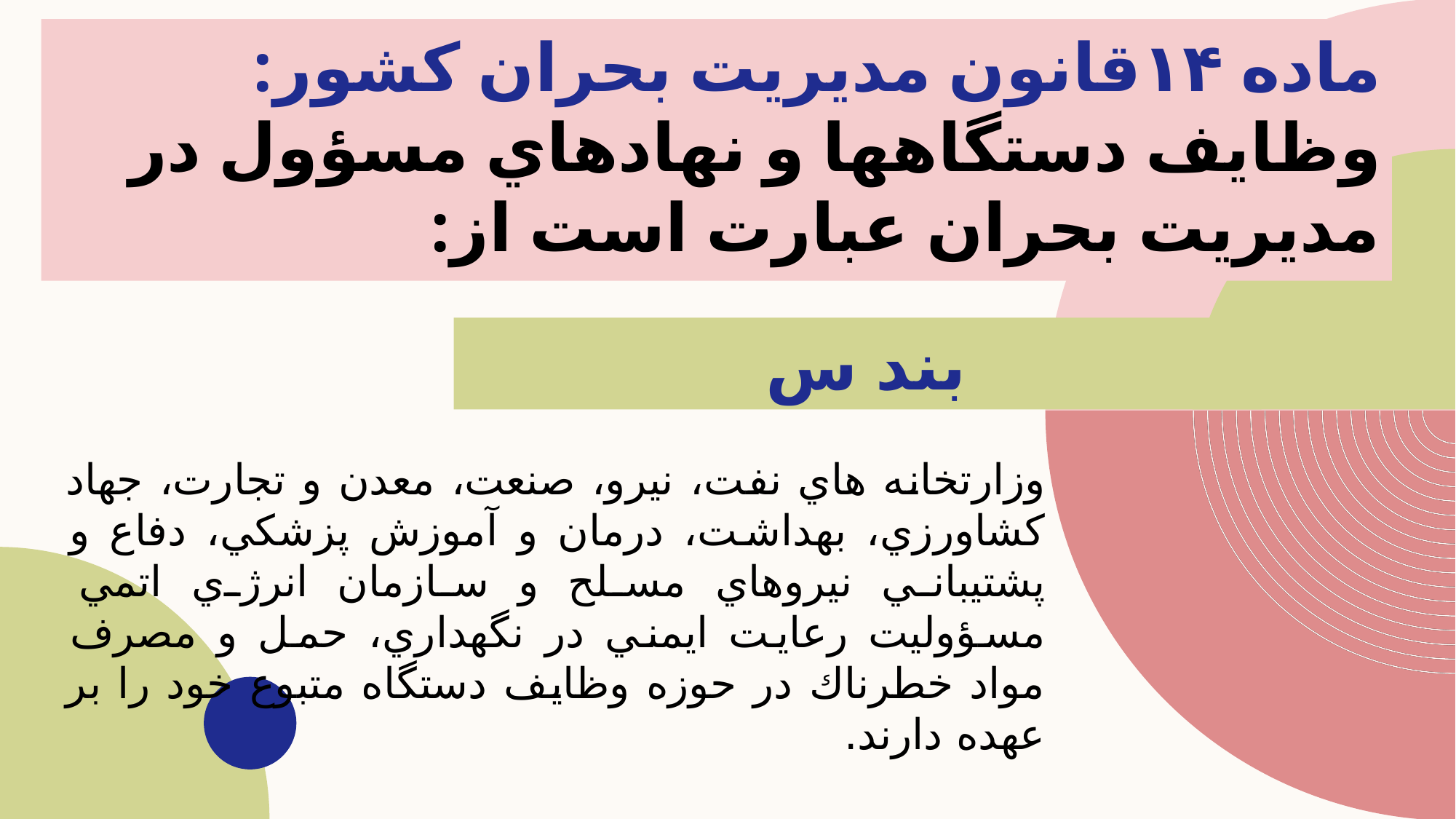

ماده ١۴قانون مدیریت بحران کشور:
وظايف دستگاھھا و نھادھاي مسؤول در مديريت بحران عبارت است از:
78
# بند س
وزارتخانه هاي نفت، نيرو، صنعت، معدن و تجارت، جهاد كشاورزي، بهداشت، درمان و آموزش پزشكي، دفاع و پشتيباني نيروهاي مسلح و سازمان انرژي اتمي مسؤوليت رعايت ايمني در نگهداري، حمل و مصرف مواد خطرناك در حوزه وظايف دستگاه متبوع خود را بر عهده دارند.